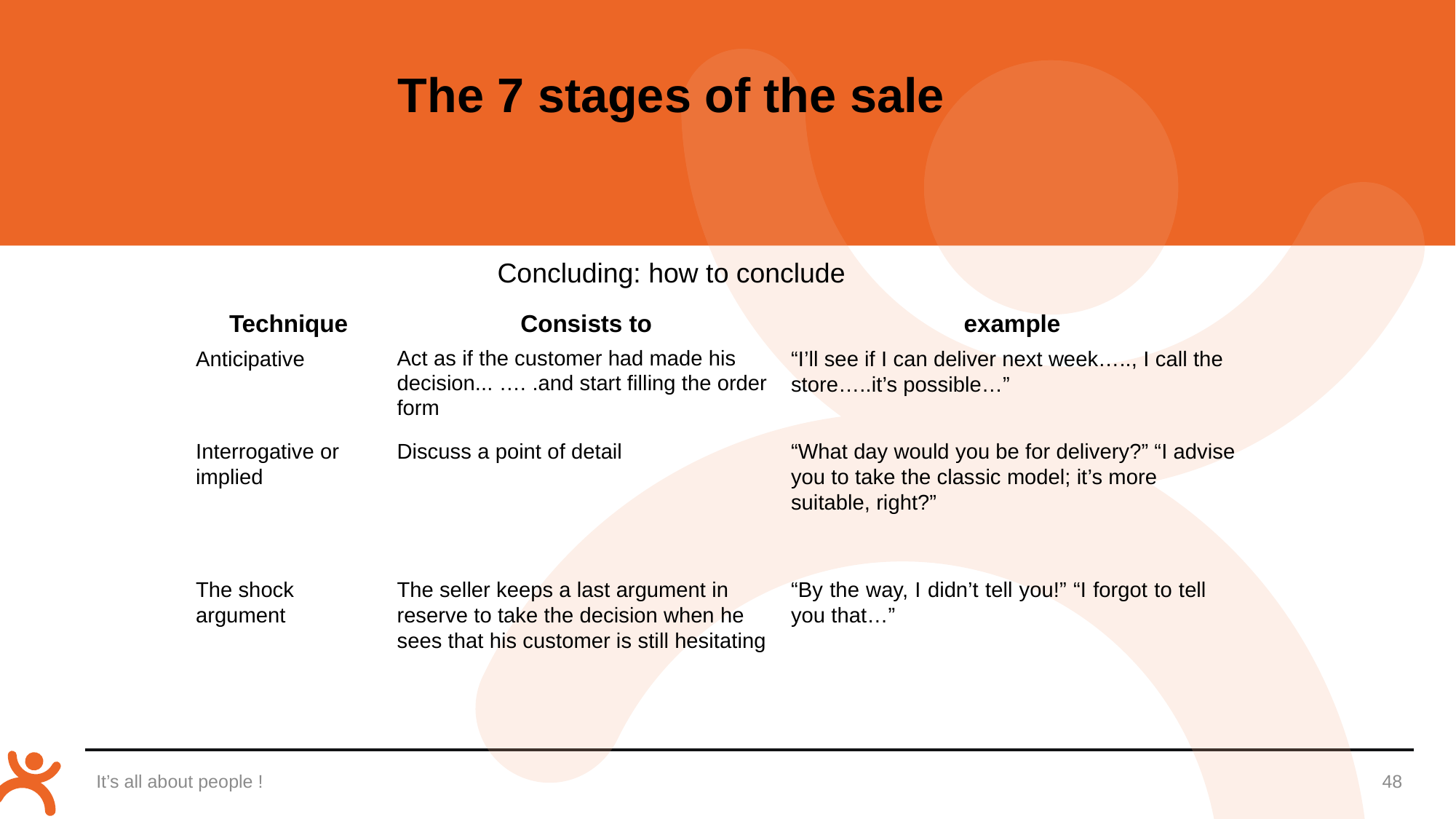

The 7 stages of the sale
Concluding: how to conclude
| Technique | Consists to | example |
| --- | --- | --- |
| Anticipative | Act as if the customer had made his decision... …. .and start filling the order form | “I’ll see if I can deliver next week….., I call the store…..it’s possible…” |
| Interrogative or implied | Discuss a point of detail | “What day would you be for delivery?” “I advise you to take the classic model; it’s more suitable, right?” |
| The shock argument | The seller keeps a last argument in reserve to take the decision when he sees that his customer is still hesitating | “By the way, I didn’t tell you!” “I forgot to tell you that…” |
It’s all about people !
48